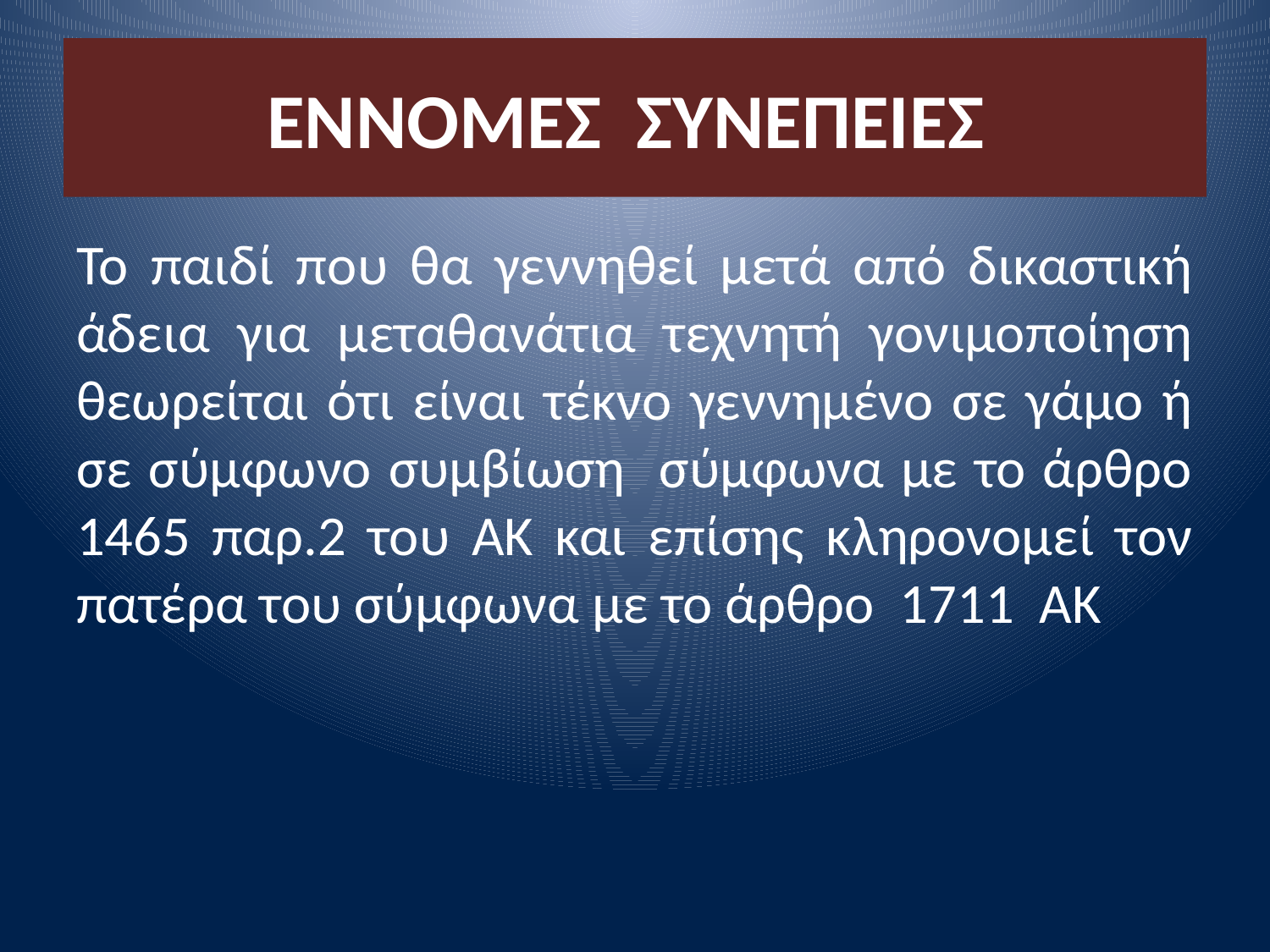

# ΕΝΝΟΜΕΣ  ΣΥΝΕΠΕΙΕΣ
Το παιδί που θα γεννηθεί μετά από δικαστική άδεια για μεταθανάτια τεχνητή γονιμοποίηση θεωρείται ότι είναι τέκνο γεννημένο σε γάμο ή σε σύμφωνο συμβίωση  σύμφωνα με το άρθρο 1465 παρ.2 του ΑΚ και επίσης κληρονομεί τον πατέρα του σύμφωνα με το άρθρο  1711  ΑΚ